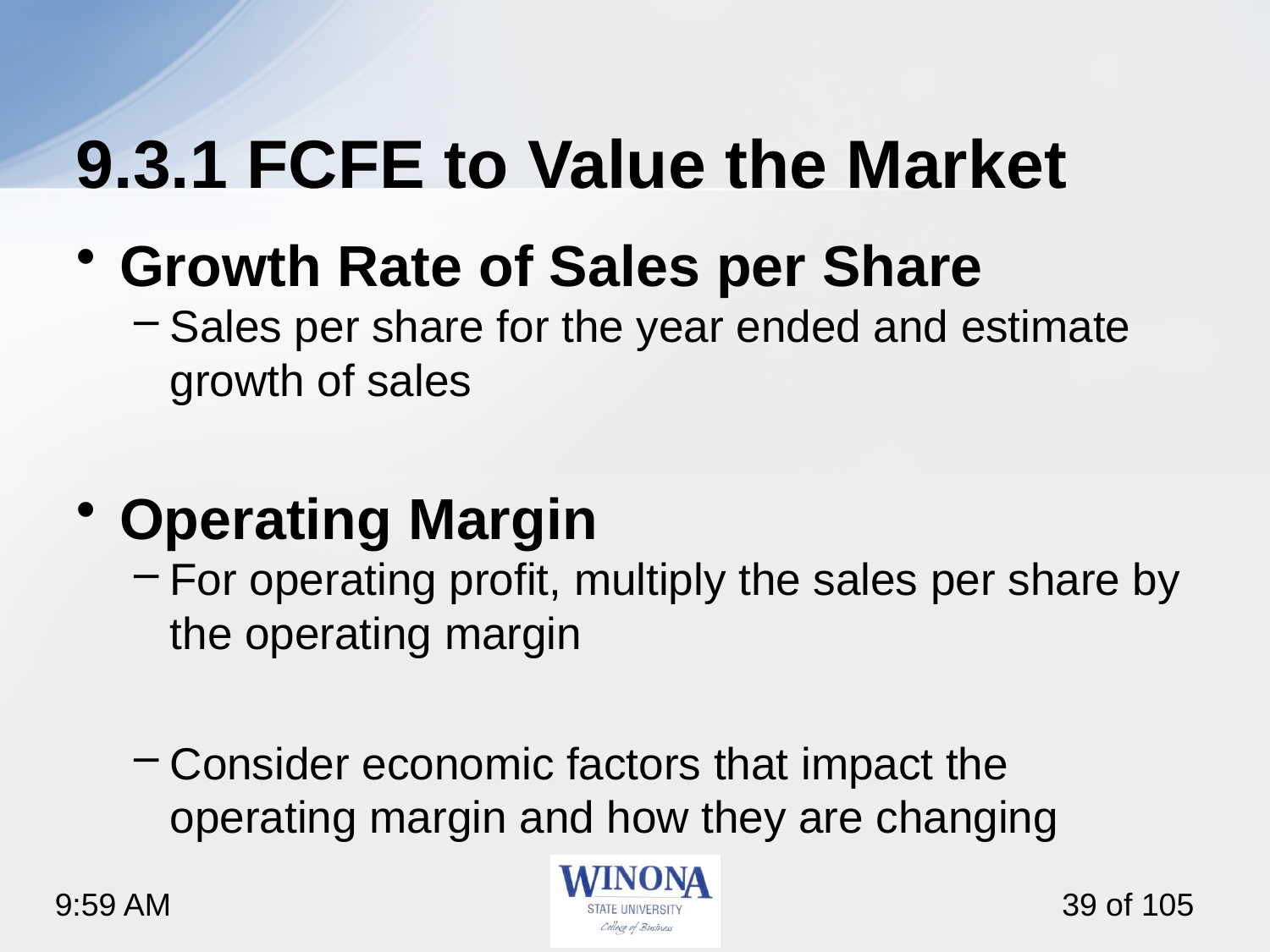

# 9.3.1 FCFE to Value the Market
Growth Rate of Sales per Share
Sales per share for the year ended and estimate growth of sales

Operating Margin
For operating profit, multiply the sales per share by the operating margin

Consider economic factors that impact the operating margin and how they are changing